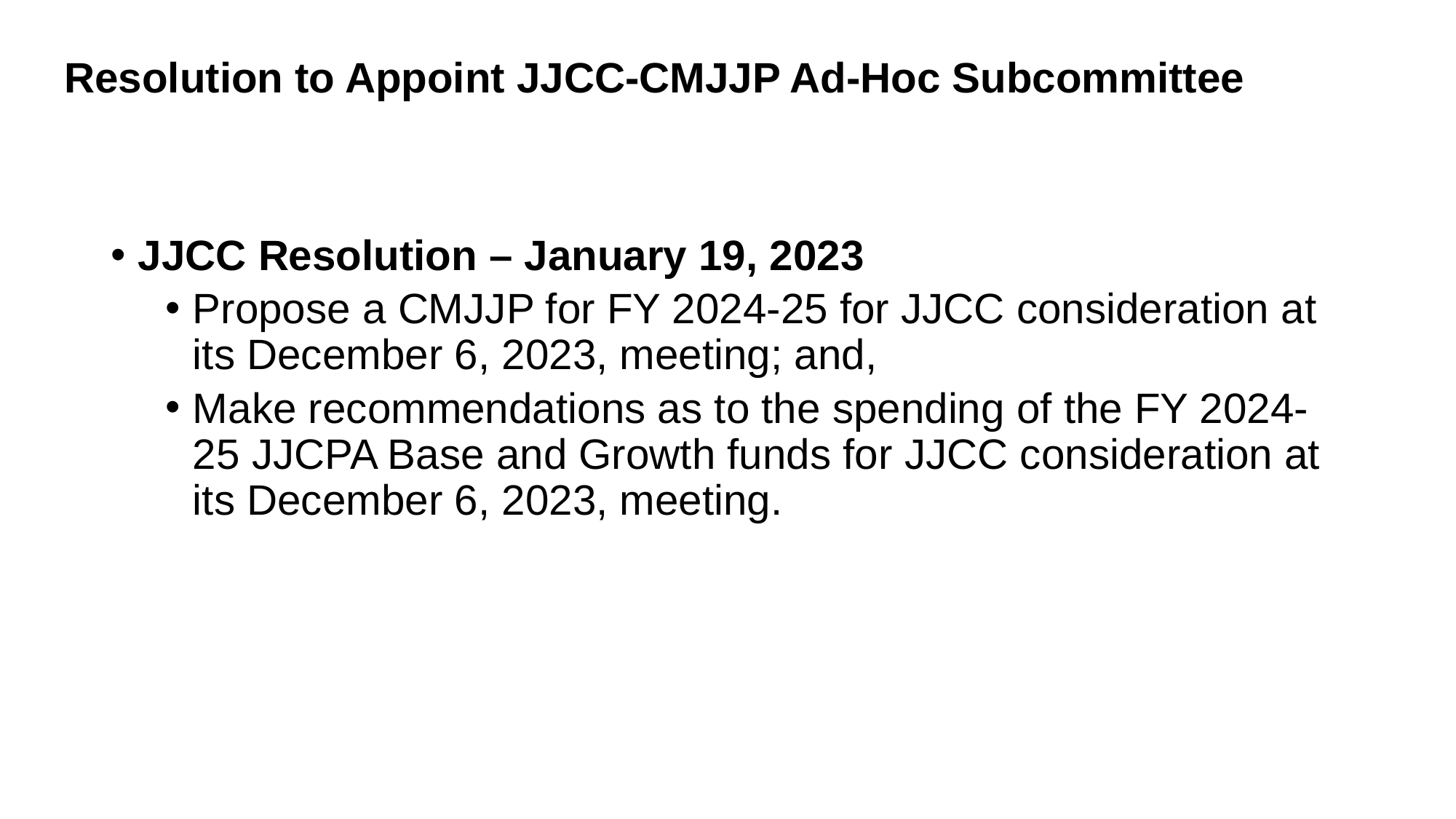

# Resolution to Appoint JJCC-CMJJP Ad-Hoc Subcommittee
JJCC Resolution – January 19, 2023
Propose a CMJJP for FY 2024-25 for JJCC consideration at its December 6, 2023, meeting; and,
Make recommendations as to the spending of the FY 2024-25 JJCPA Base and Growth funds for JJCC consideration at its December 6, 2023, meeting.